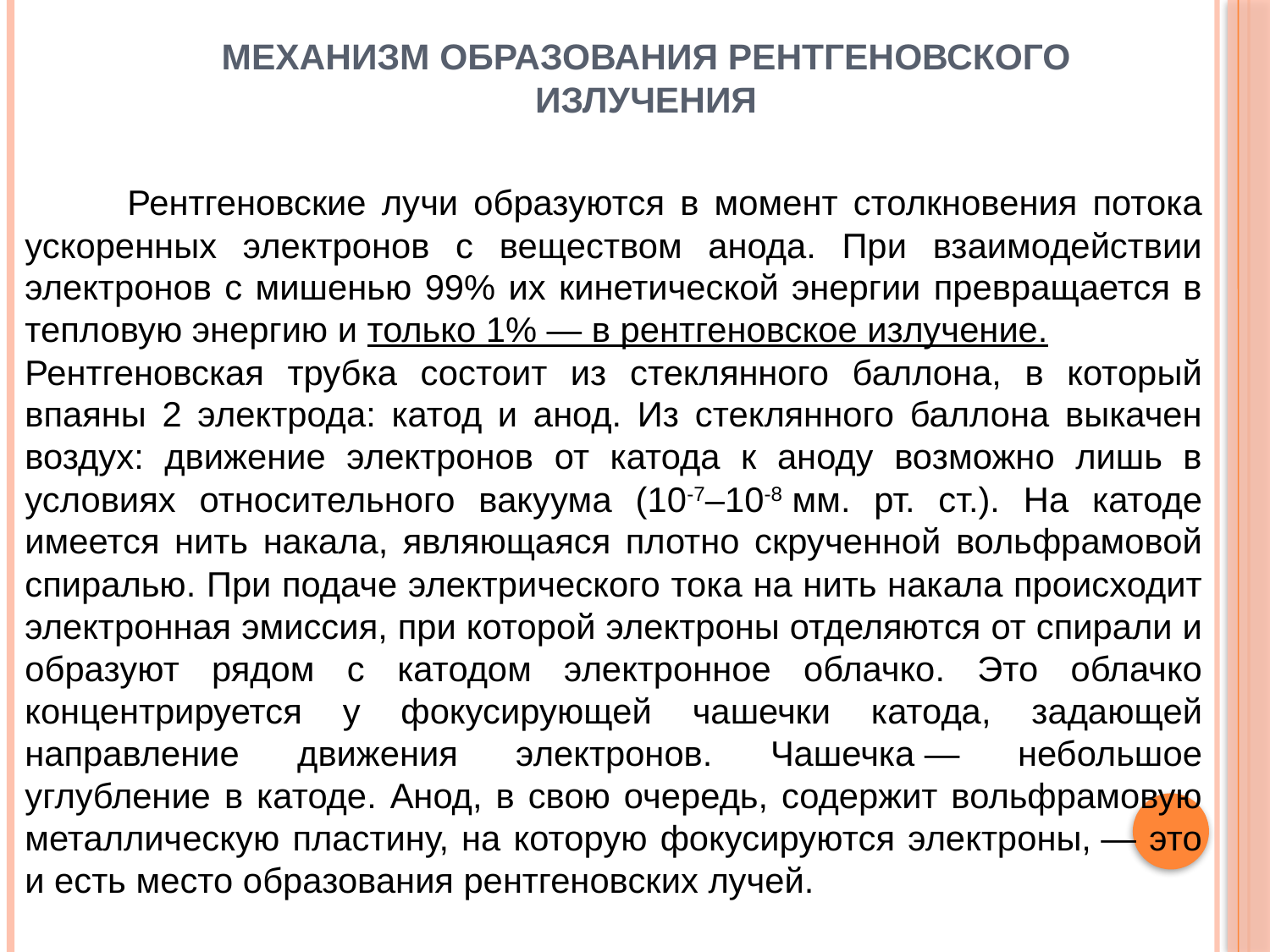

# Механизм образования рентгеновского излучения

       Рентгеновские лучи образуются в момент столкновения потока ускоренных электронов с веществом анода. При взаимодействии электронов с мишенью 99% их кинетической энергии превращается в тепловую энергию и только 1% — в рентгеновское излучение.
Рентгеновская трубка состоит из стеклянного баллона, в который впаяны 2 электрода: катод и анод. Из стеклянного баллона выкачен воздух: движение электронов от катода к аноду возможно лишь в условиях относительного вакуума (10-7–10-8 мм. рт. ст.). На катоде имеется нить накала, являющаяся плотно скрученной вольфрамовой спиралью. При подаче электрического тока на нить накала происходит электронная эмиссия, при которой электроны отделяются от спирали и образуют рядом с катодом электронное облачко. Это облачко концентрируется у фокусирующей чашечки катода, задающей направление движения электронов. Чашечка — небольшое углубление в катоде. Анод, в свою очередь, содержит вольфрамовую металлическую пластину, на которую фокусируются электроны, — это и есть место образования рентгеновских лучей.